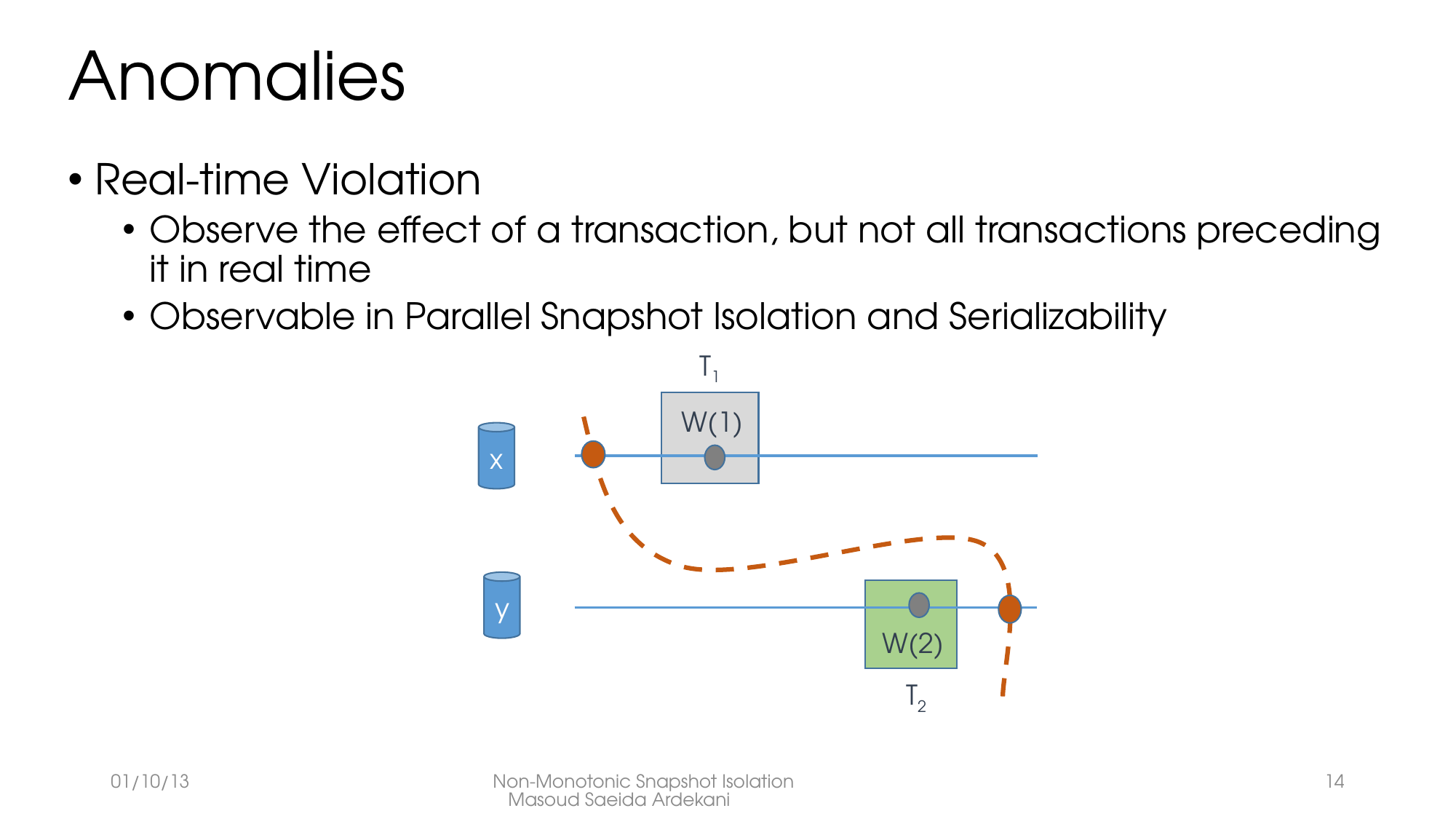

# Anomalies
Real-time Violation
Observe the effect of a transaction, but not all transactions preceding it in real time
Observable in Parallel Snapshot Isolation and Serializability

T1

W(1)

x

y

W(2)
T2
01/10/13
Non-Monotonic Snapshot Isolation                                   Masoud Saeida Ardekani
14